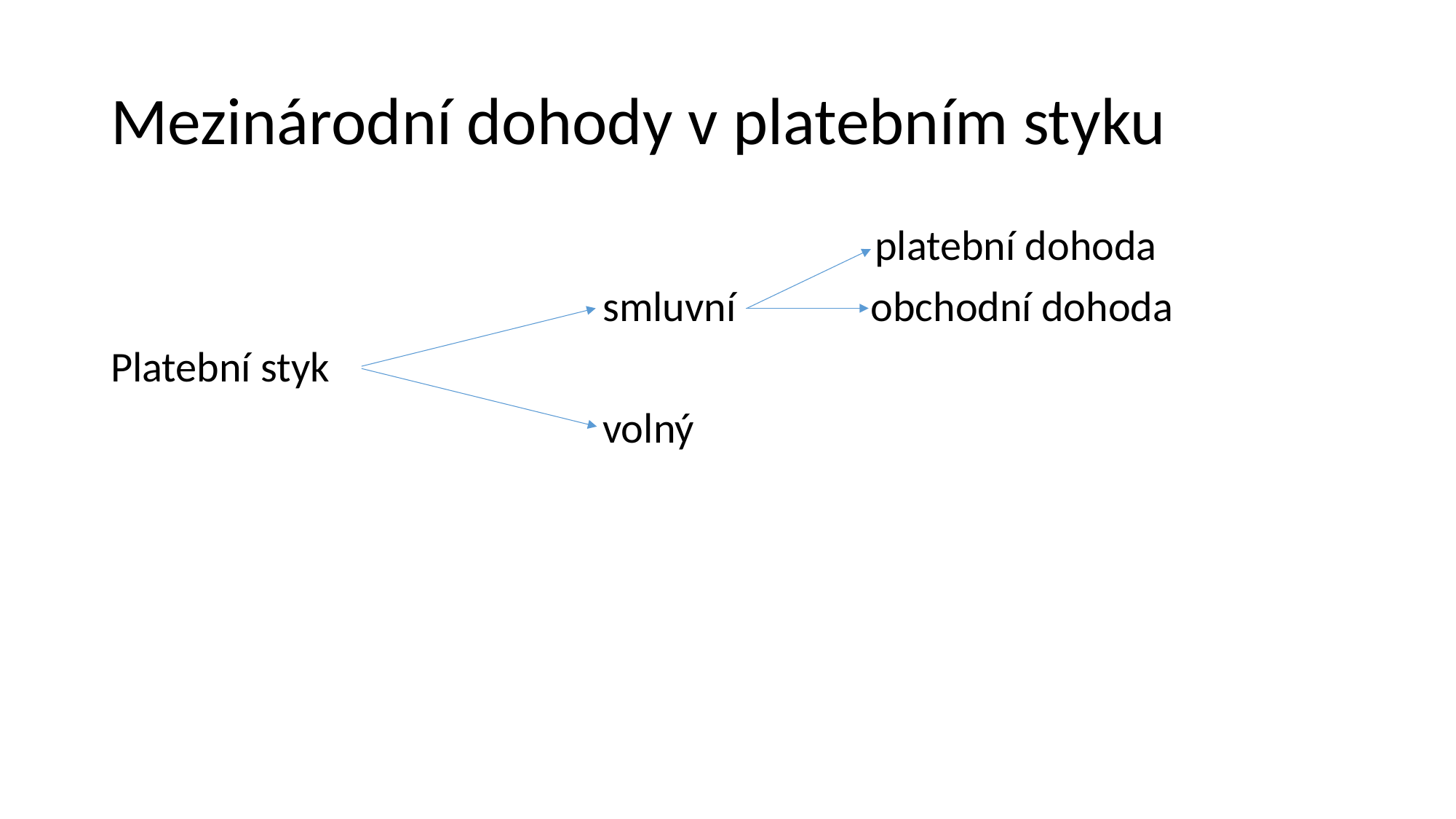

# Mezinárodní dohody v platebním styku
							platební dohoda
                                                   smluvní              obchodní dohoda
Platební styk
                                                   volný